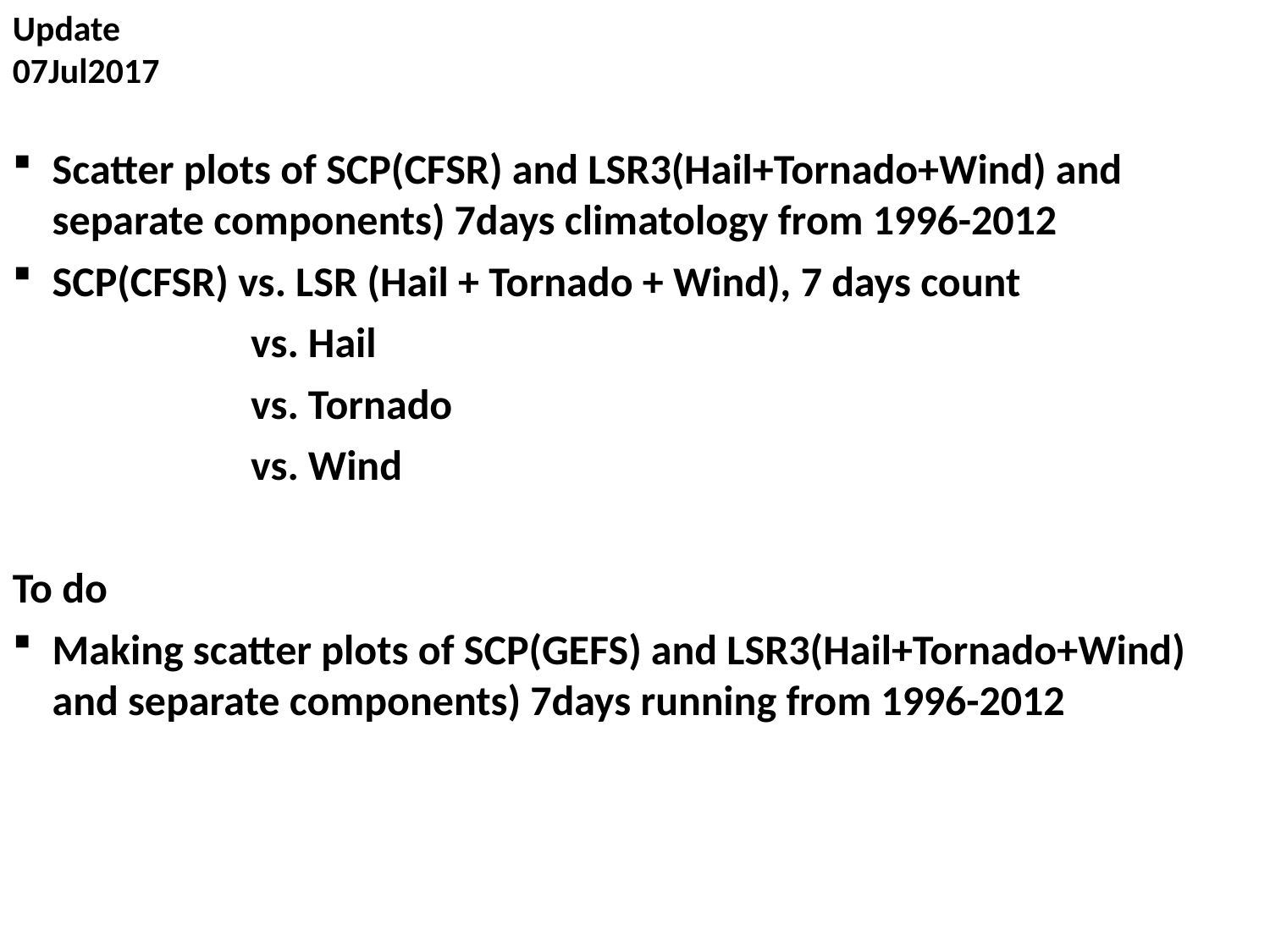

Update
07Jul2017

Scatter plots of SCP(CFSR) and LSR3(Hail+Tornado+Wind) and separate components) 7days climatology from 1996-2012
SCP(CFSR) vs. LSR (Hail + Tornado + Wind), 7 days count
                         vs. Hail
                         vs. Tornado
                         vs. Wind

To do
Making scatter plots of SCP(GEFS) and LSR3(Hail+Tornado+Wind) and separate components) 7days running from 1996-2012